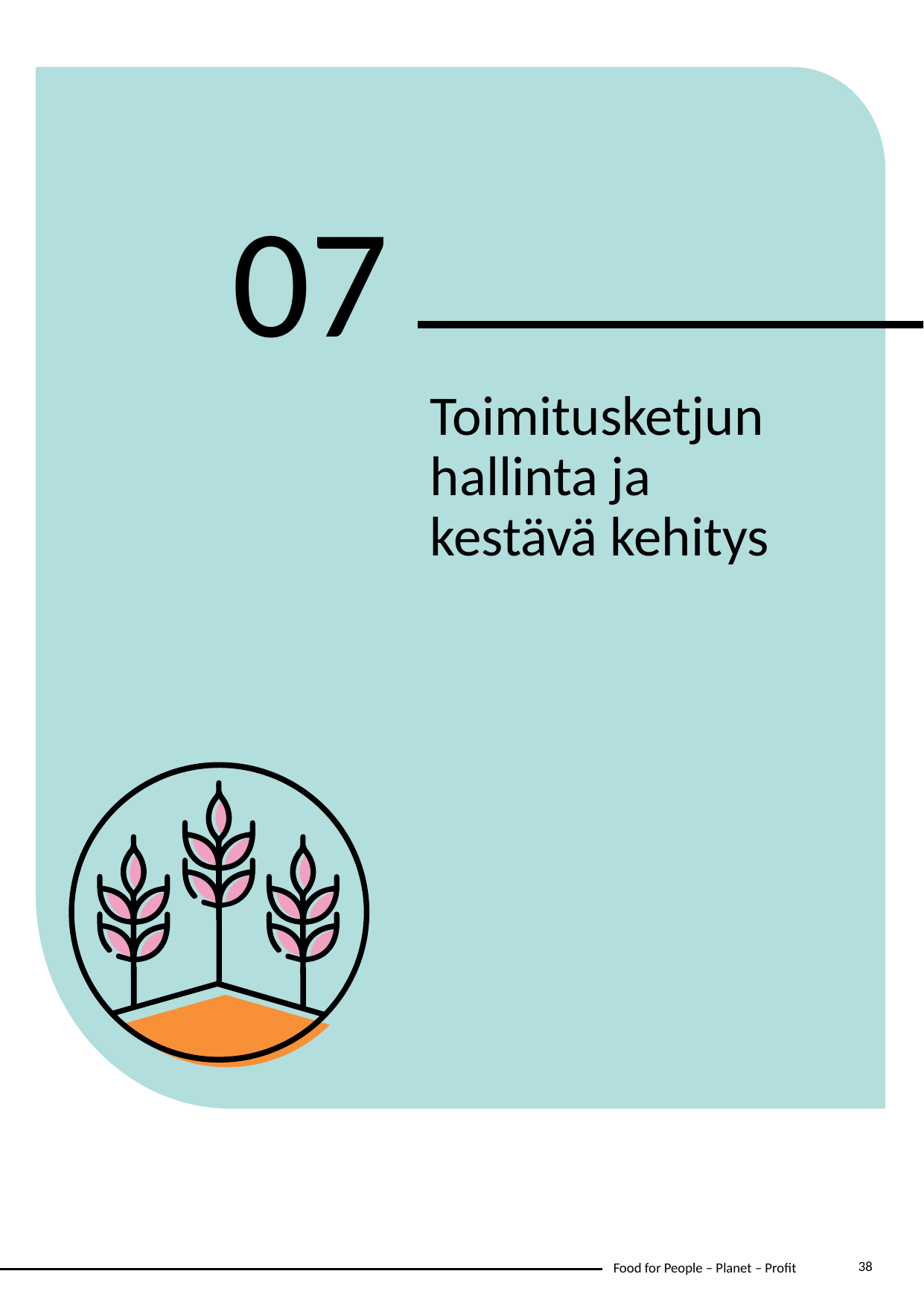

07
Toimitusketjun hallinta ja kestävä kehitys

38